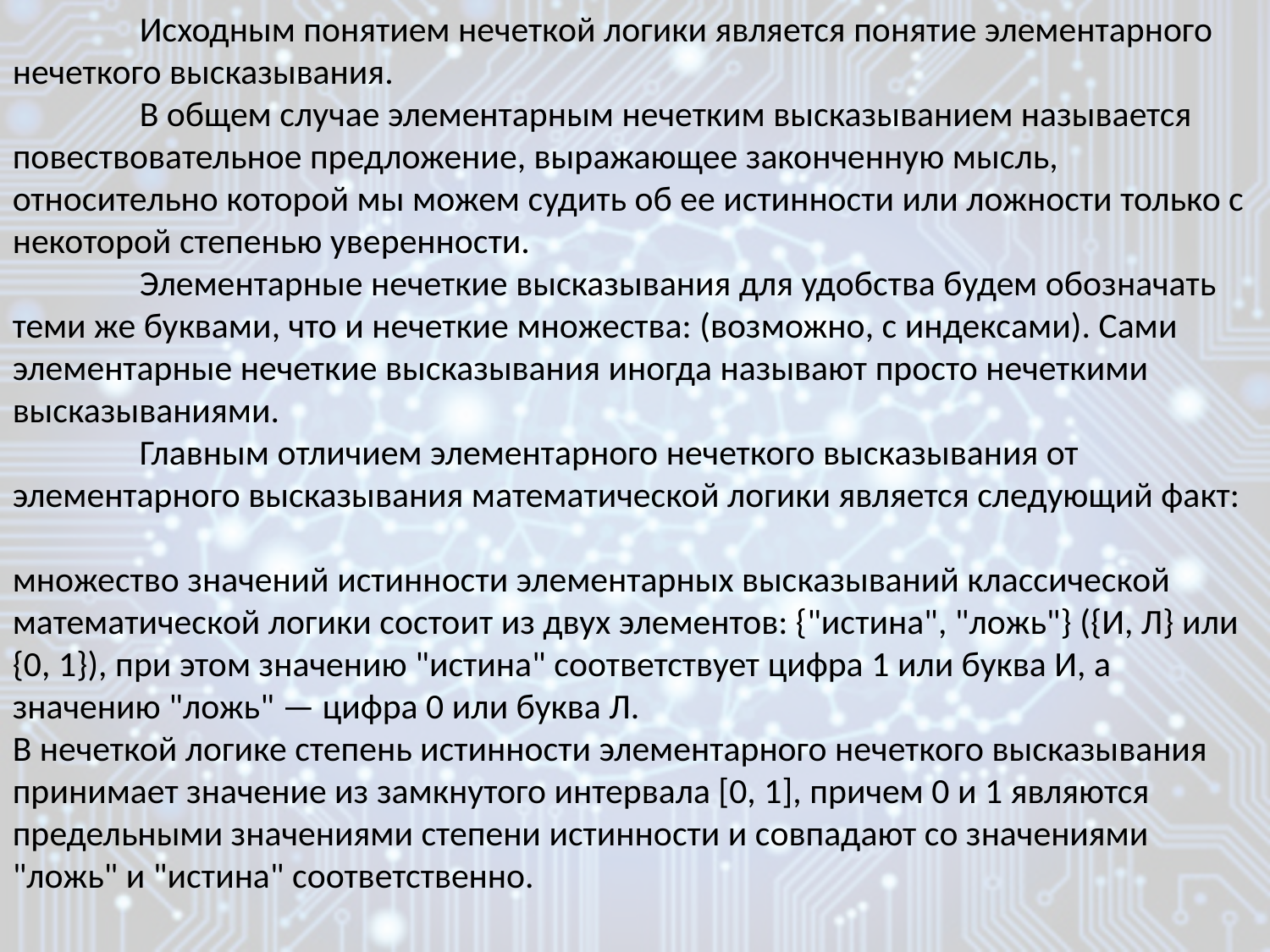

Исходным понятием нечеткой логики является понятие элементарного нечеткого высказывания.
	В общем случае элементарным нечетким высказыванием называется повествовательное предложение, выражающее законченную мысль, относительно которой мы можем судить об ее истинности или ложности только с некоторой степенью уверенности.
	Элементарные нечеткие высказывания для удобства будем обозначать теми же буквами, что и нечеткие множества: (возможно, с индексами). Сами элементарные нечеткие высказывания иногда называют просто нечеткими высказываниями.
	Главным отличием элементарного нечеткого высказывания от элементарного высказывания математической логики является следующий факт:

множество значений истинности элементарных высказываний классической математической логики состоит из двух элементов: {"истина", "ложь"} ({И, Л} или {0, 1}), при этом значению "истина" соответствует цифра 1 или буква И, а значению "ложь" — цифра 0 или буква Л.
В нечеткой логике степень истинности элементарного нечеткого высказывания принимает значение из замкнутого интервала [0, 1], причем 0 и 1 являются предельными значениями степени истинности и совпадают со значениями "ложь" и "истина" соответственно.